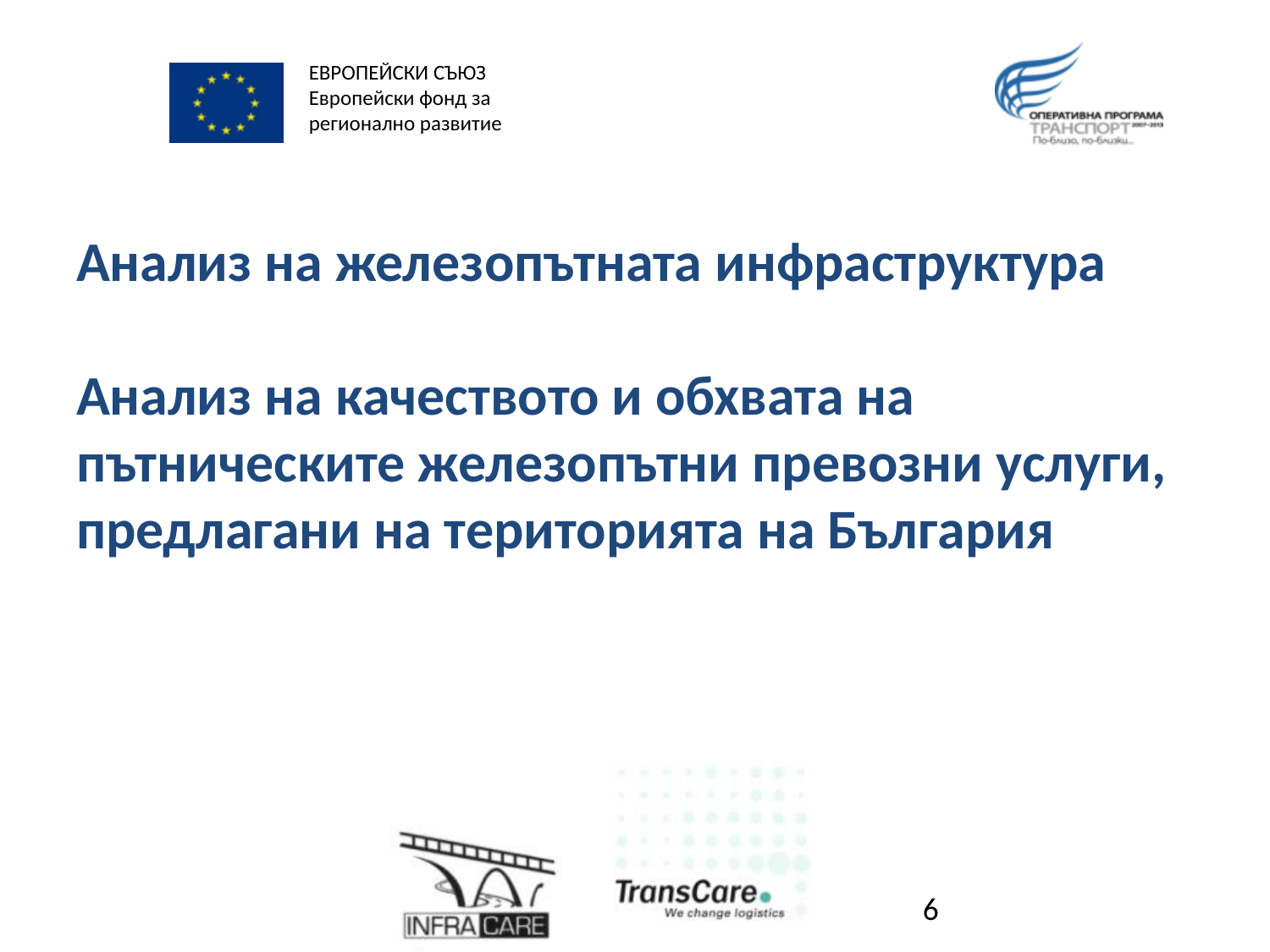

# Анализ на железопътната инфраструктура Анализ на качеството и обхвата на пътническите железопътни превозни услуги, предлагани на територията на България